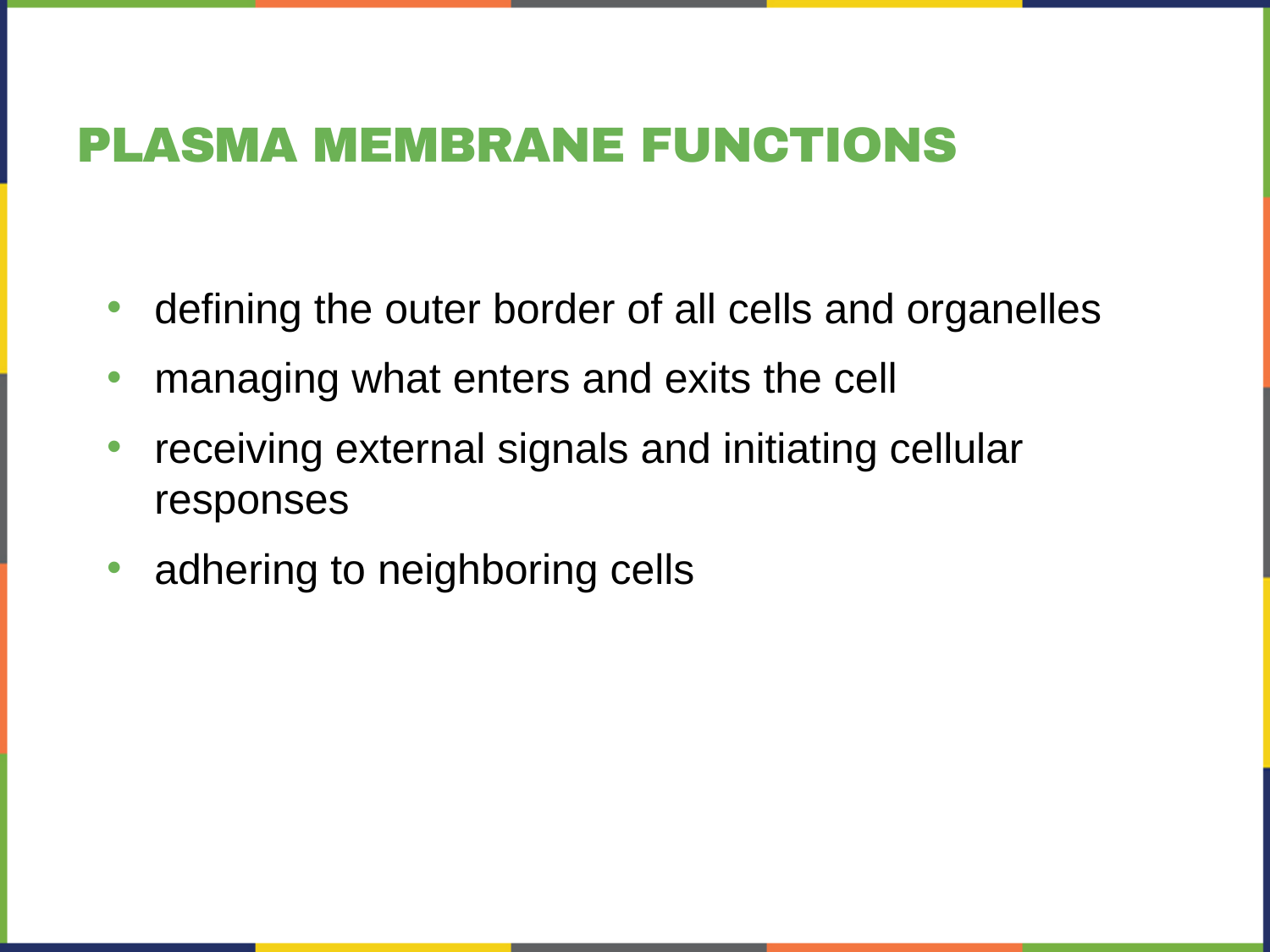

# plasma membrane functions
defining the outer border of all cells and organelles
managing what enters and exits the cell
receiving external signals and initiating cellular responses
adhering to neighboring cells